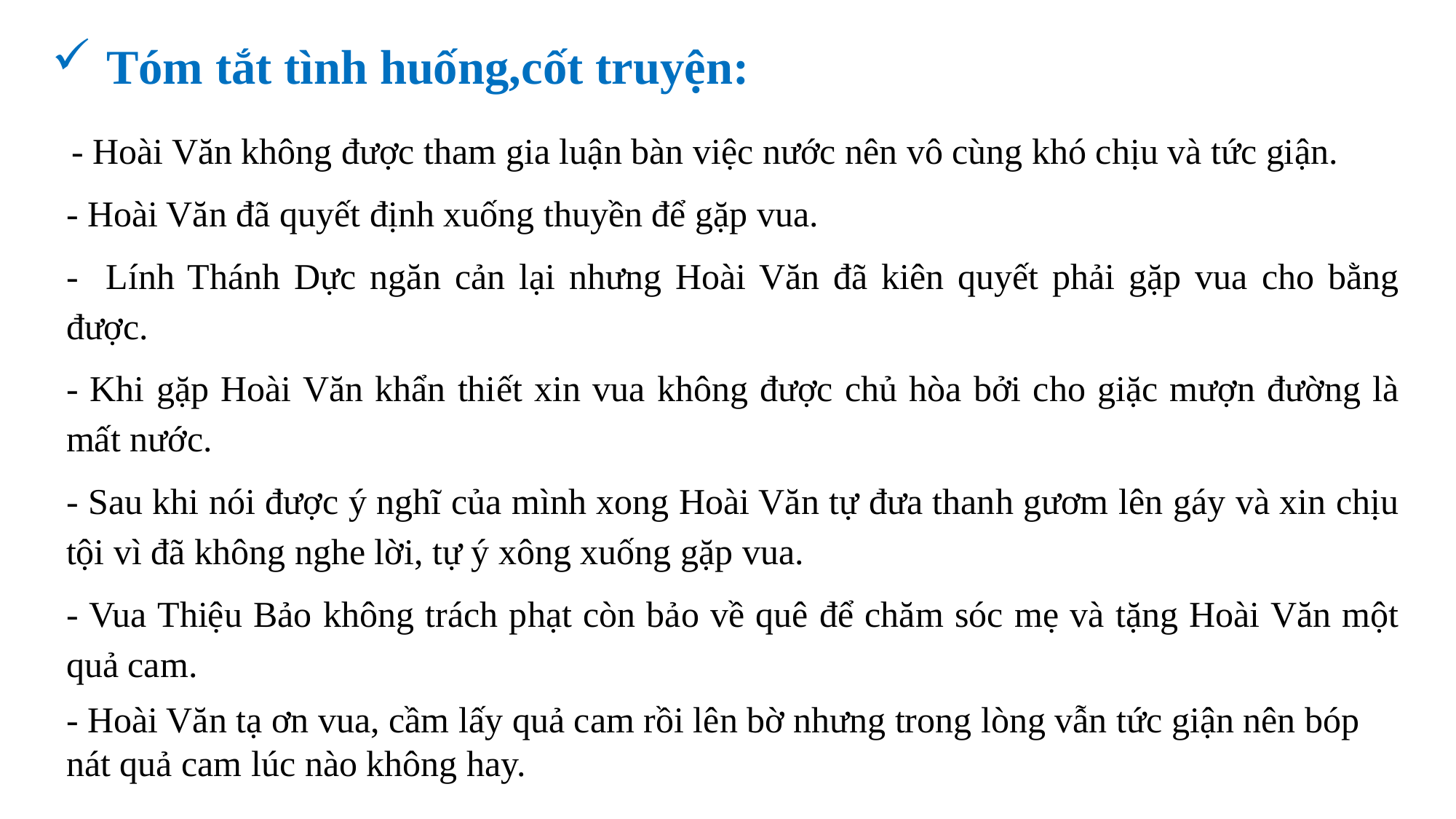

Tóm tắt tình huống,cốt truyện:
 - Hoài Văn không được tham gia luận bàn việc nước nên vô cùng khó chịu và tức giận.
- Hoài Văn đã quyết định xuống thuyền để gặp vua.
-  Lính Thánh Dực ngăn cản lại nhưng Hoài Văn đã kiên quyết phải gặp vua cho bằng được.
- Khi gặp Hoài Văn khẩn thiết xin vua không được chủ hòa bởi cho giặc mượn đường là mất nước.
- Sau khi nói được ý nghĩ của mình xong Hoài Văn tự đưa thanh gươm lên gáy và xin chịu tội vì đã không nghe lời, tự ý xông xuống gặp vua.
- Vua Thiệu Bảo không trách phạt còn bảo về quê để chăm sóc mẹ và tặng Hoài Văn một quả cam.
- Hoài Văn tạ ơn vua, cầm lấy quả cam rồi lên bờ nhưng trong lòng vẫn tức giận nên bóp nát quả cam lúc nào không hay.